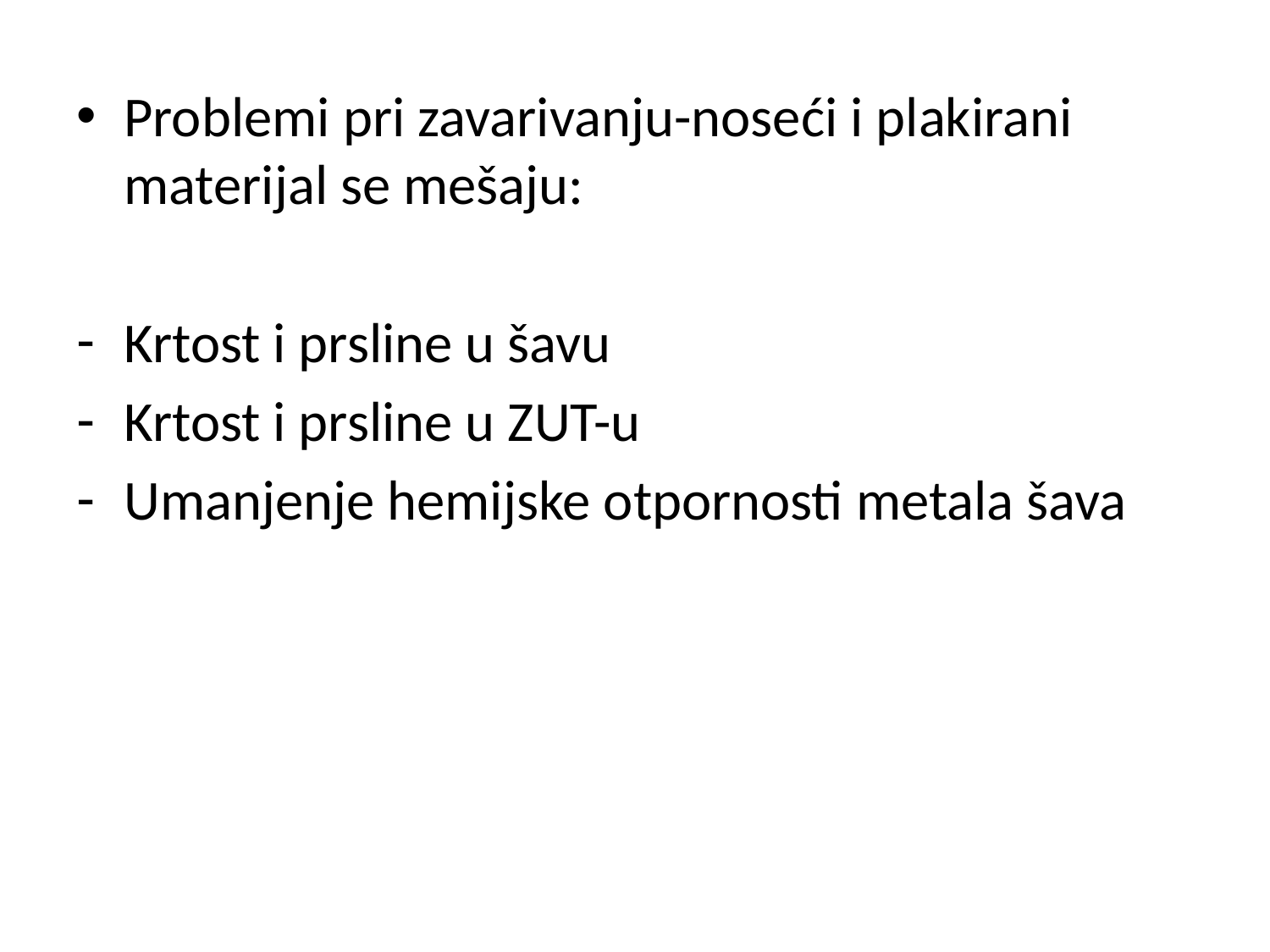

Problemi pri zavarivanju-noseći i plakirani materijal se mešaju:

Krtost i prsline u šavu
Krtost i prsline u ZUT-u
Umanjenje hemijske otpornosti metala šava